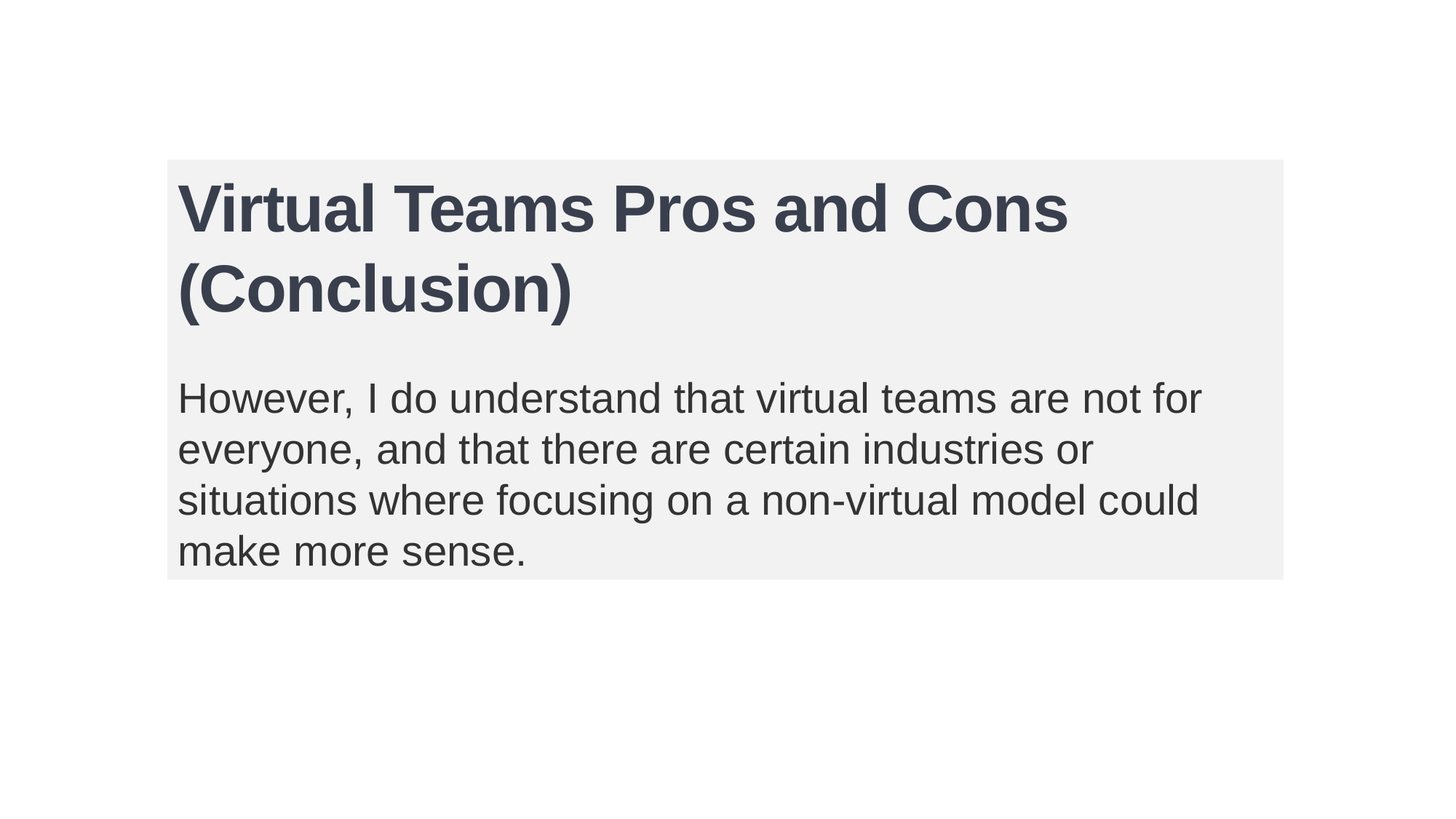

Virtual Teams Pros and Cons (Conclusion)
However, I do understand that virtual teams are not for everyone, and that there are certain industries or situations where focusing on a non-virtual model could make more sense.